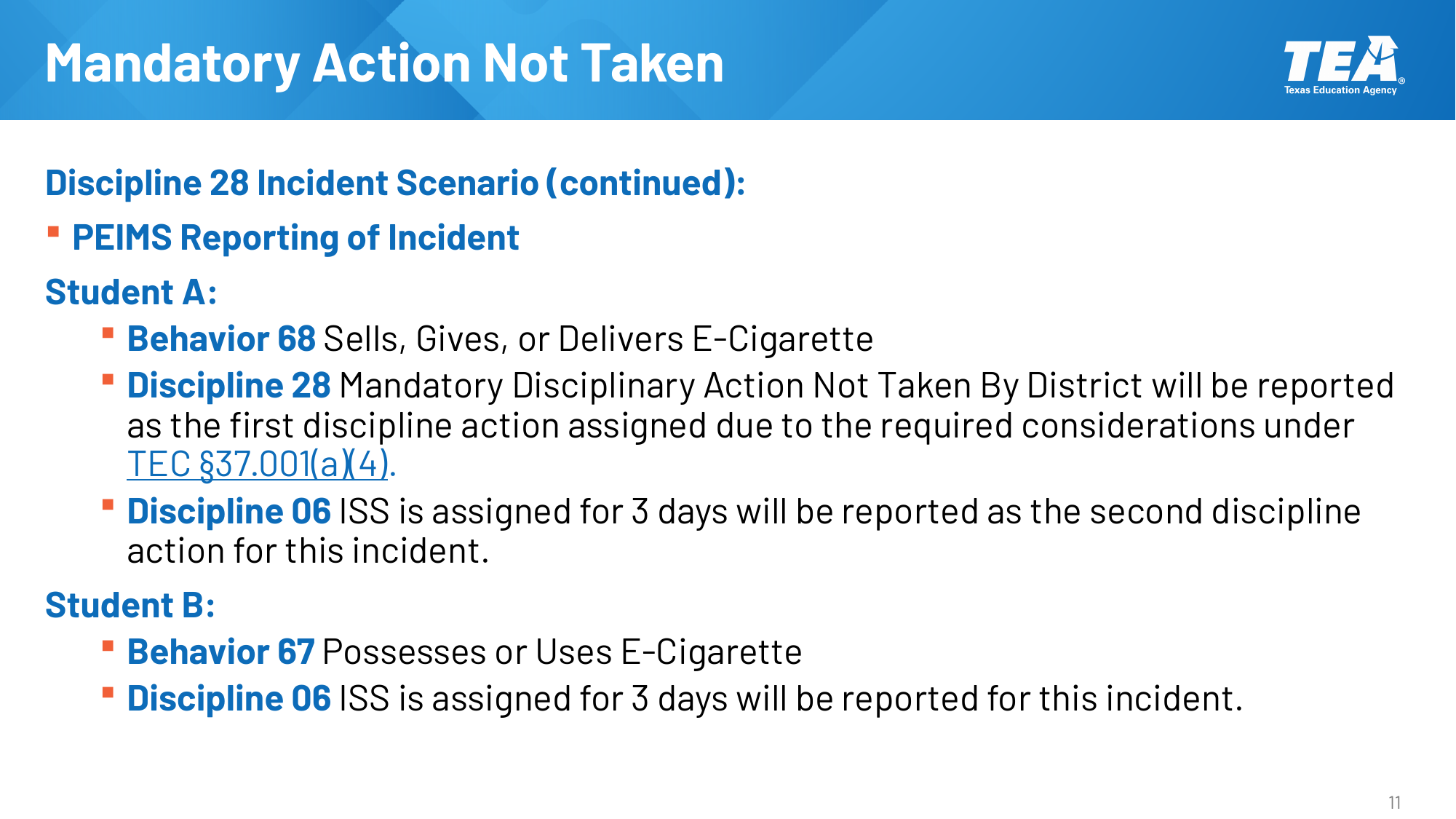

# Mandatory Action Not Taken
Discipline 28 Incident Scenario (continued):
PEIMS Reporting of Incident
Student A:
Behavior 68 Sells, Gives, or Delivers E-Cigarette
Discipline 28 Mandatory Disciplinary Action Not Taken By District will be reported as the first discipline action assigned due to the required considerations under TEC §37.001(a)(4).
Discipline 06 ISS is assigned for 3 days will be reported as the second discipline action for this incident.
Student B:
Behavior 67 Possesses or Uses E-Cigarette
Discipline 06 ISS is assigned for 3 days will be reported for this incident.

11